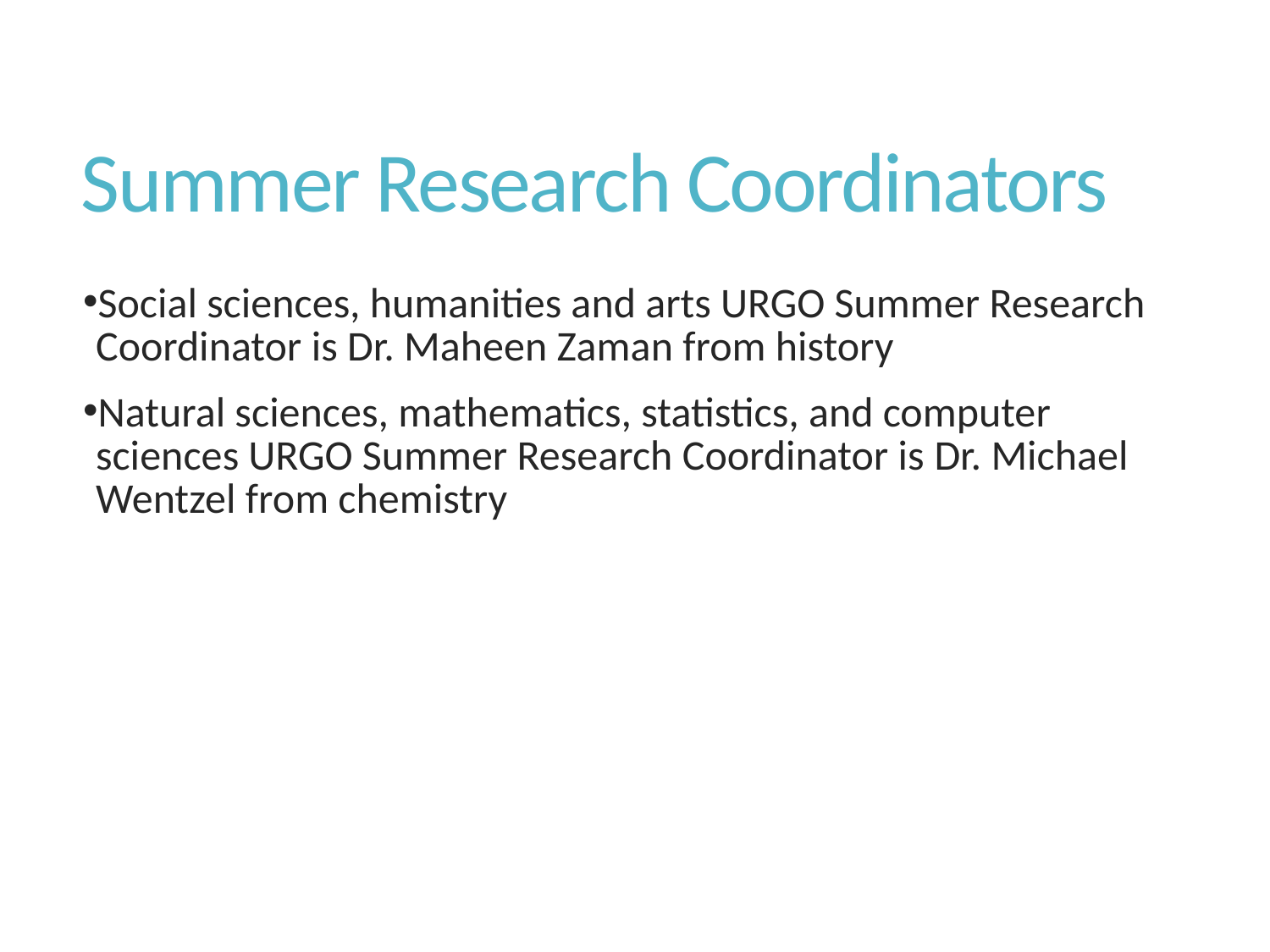

# Summer Research Coordinators
Social sciences, humanities and arts URGO Summer Research Coordinator is Dr. Maheen Zaman from history
Natural sciences, mathematics, statistics, and computer sciences URGO Summer Research Coordinator is Dr. Michael Wentzel from chemistry